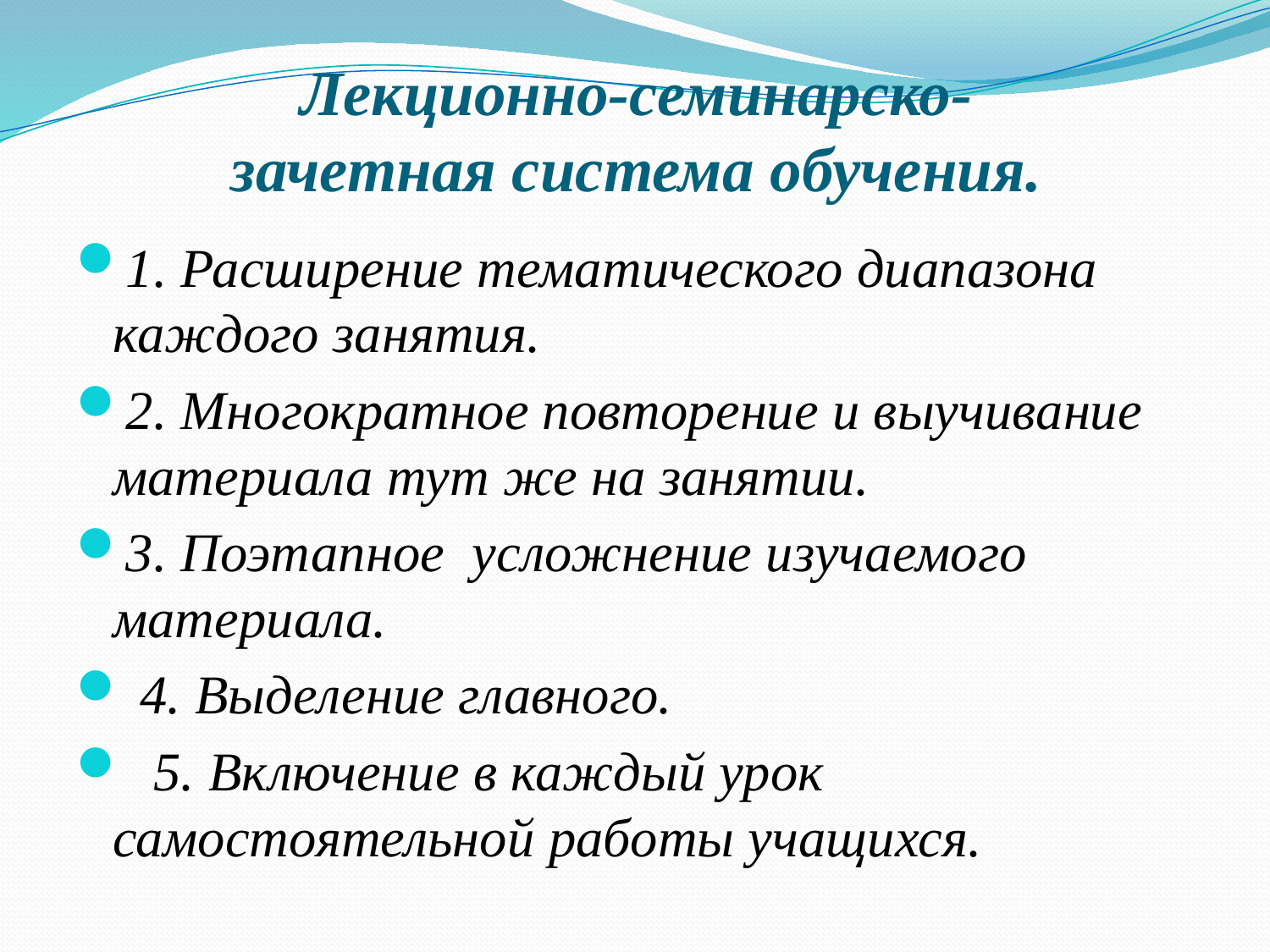

# Лекционно-семинарско- зачетная система обучения.
1. Расширение тематического диапазона каждого занятия.
2. Многократное повторение и выучивание материала тут же на занятии.
3. Поэтапное  усложнение изучаемого материала.
 4. Выделение главного.
  5. Включение в каждый урок самостоятельной работы учащихся.